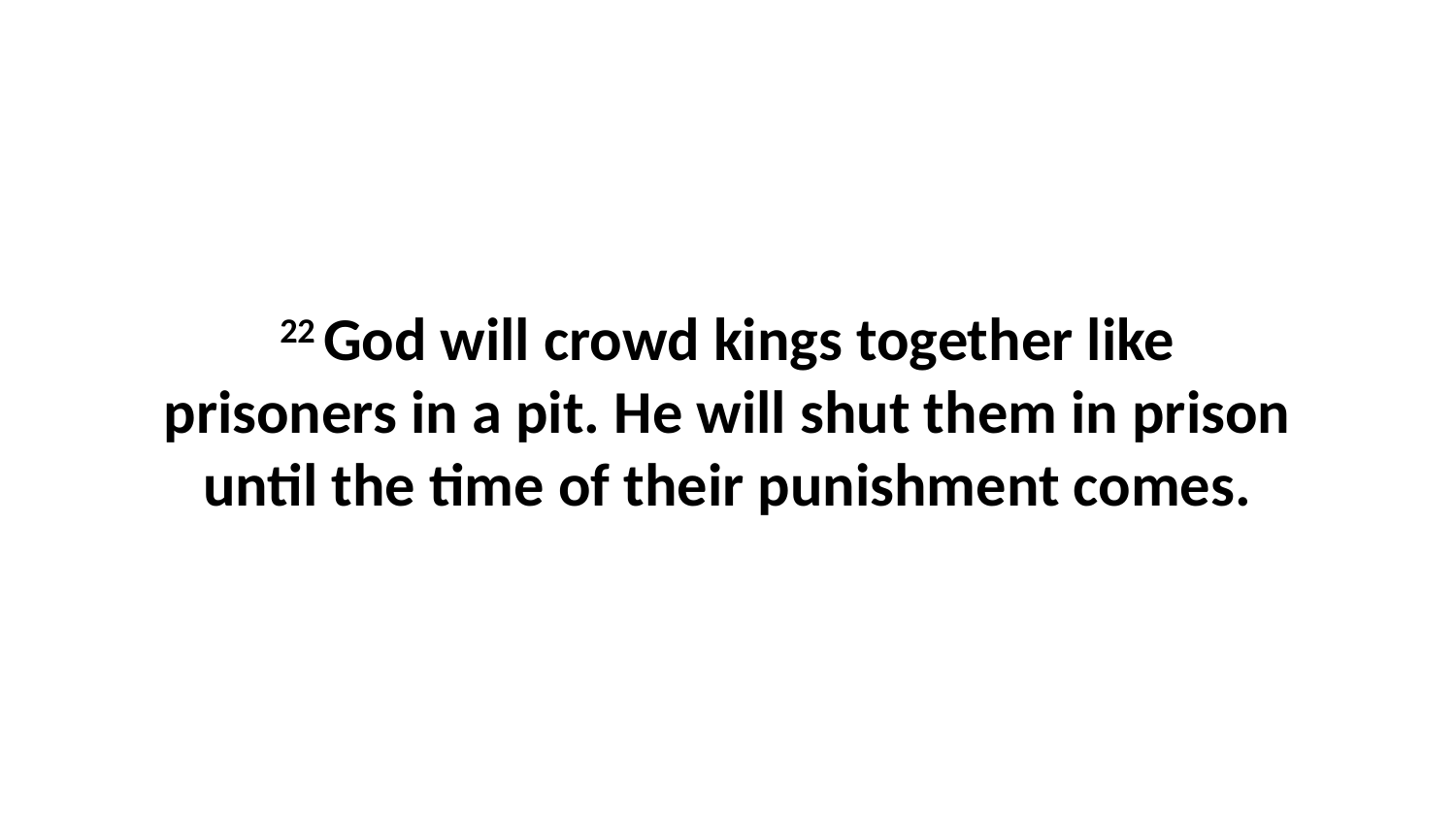

22 God will crowd kings together like prisoners in a pit. He will shut them in prison until the time of their punishment comes.